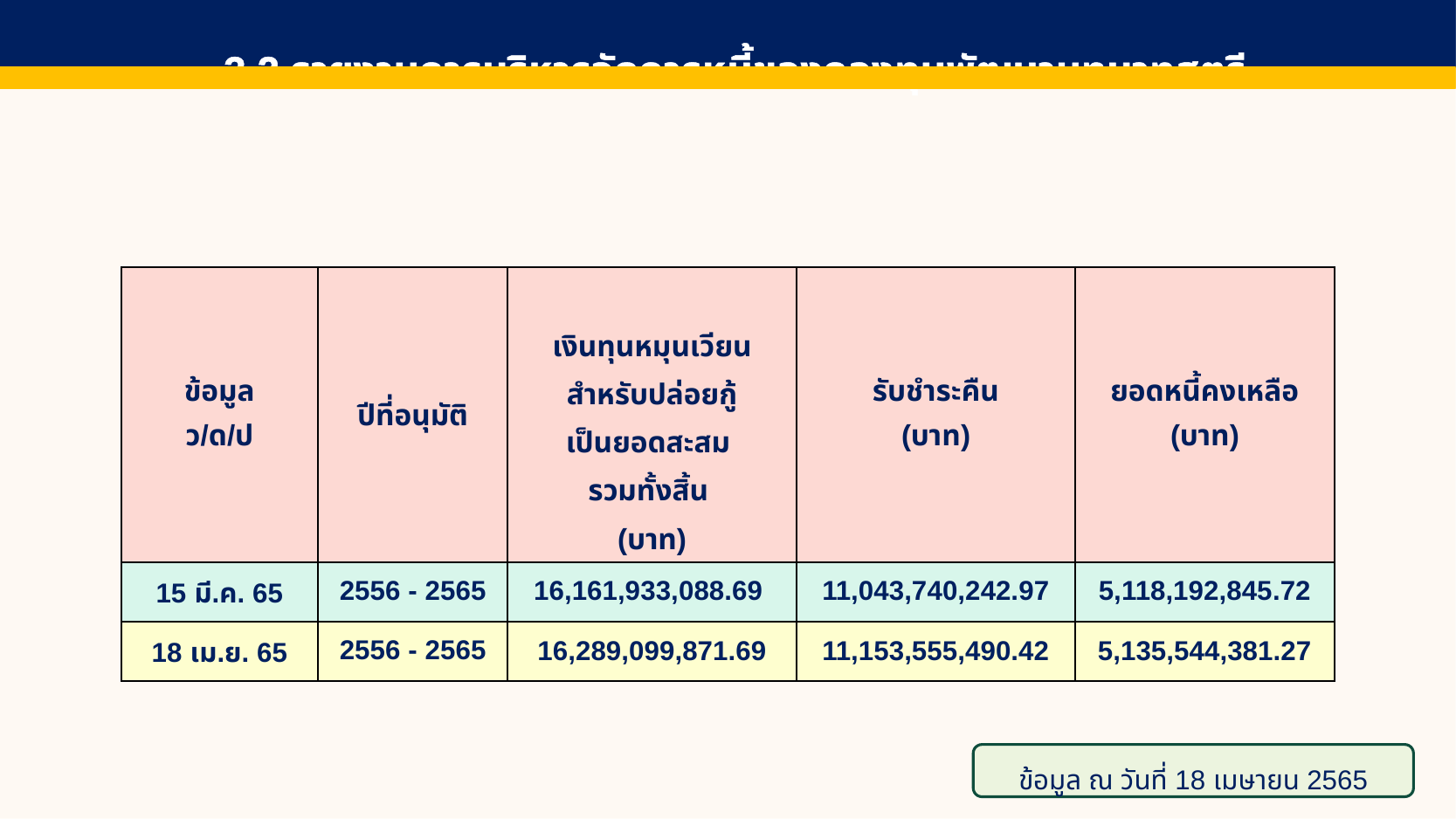

3.2 รายงานการบริหารจัดการหนี้ของกองทุนพัฒนาบทบาทสตรี

| ข้อมูล ว/ด/ป | ปีที่อนุมัติ | เงินทุนหมุนเวียนสำหรับปล่อยกู้ เป็นยอดสะสม รวมทั้งสิ้น (บาท) | รับชำระคืน (บาท) | ยอดหนี้คงเหลือ (บาท) |
| --- | --- | --- | --- | --- |
| 15 มี.ค. 65 | 2556 - 2565 | 16,161,933,088.69 | 11,043,740,242.97 | 5,118,192,845.72 |
| 18 เม.ย. 65 | 2556 - 2565 | 16,289,099,871.69 | 11,153,555,490.42 | 5,135,544,381.27 |
ข้อมูล ณ วันที่ 18 เมษายน 2565